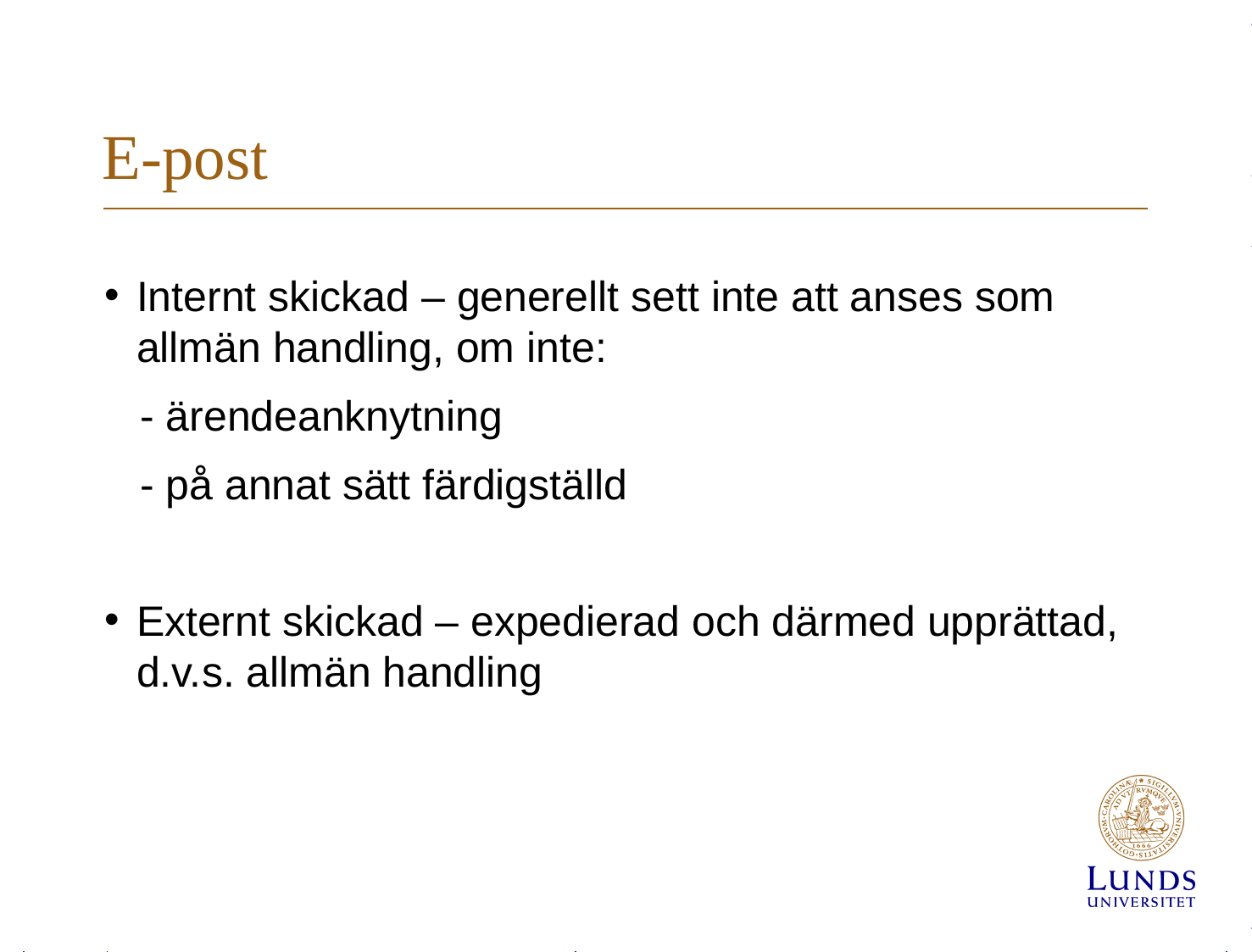

# E-post
Internt skickad – generellt sett inte att anses som allmän handling, om inte:
   - ärendeanknytning
   - på annat sätt färdigställd

Externt skickad – expedierad och därmed upprättad, d.v.s. allmän handling